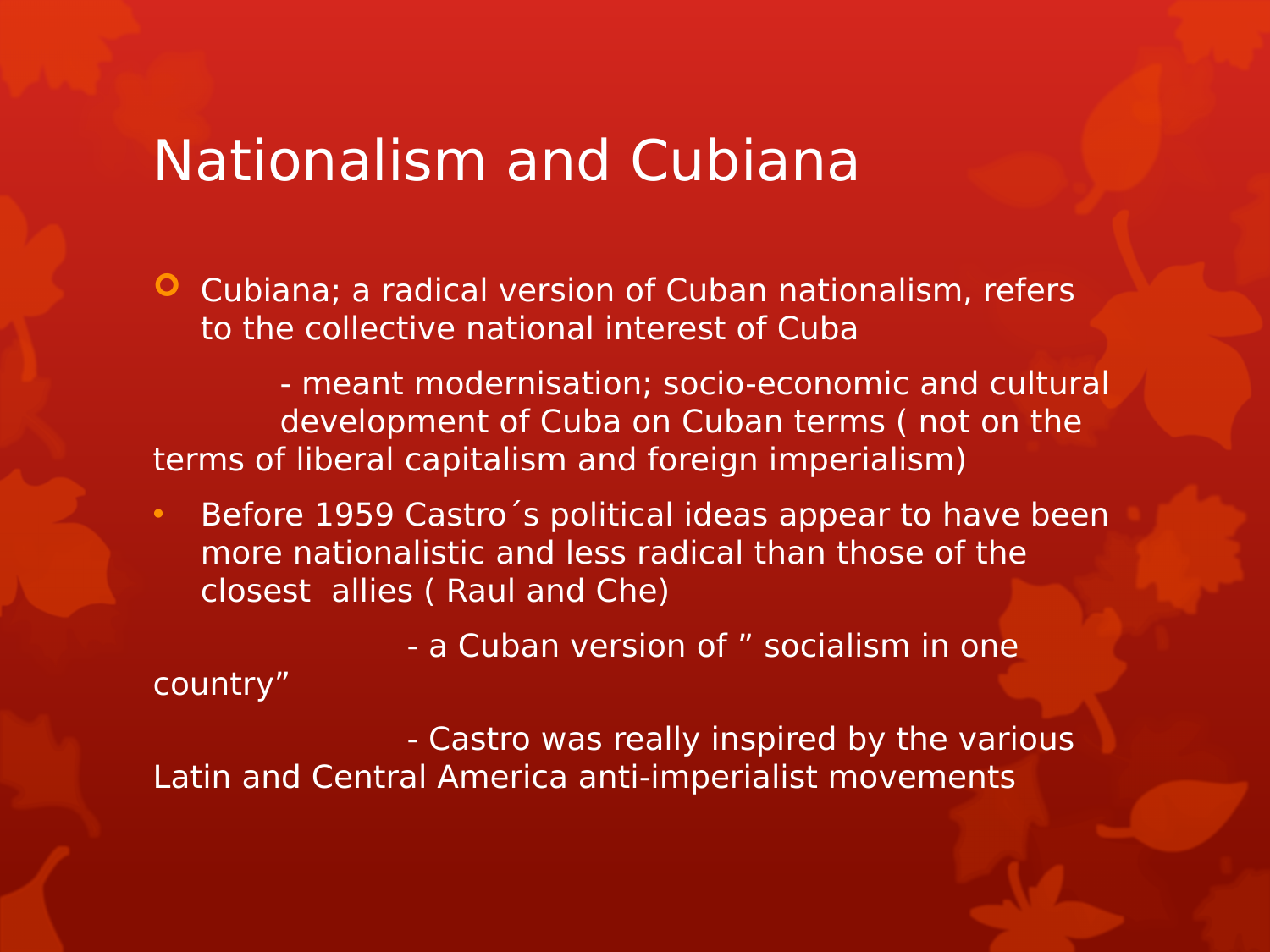

# Nationalism and Cubiana
Cubiana; a radical version of Cuban nationalism, refers to the collective national interest of Cuba
	- meant modernisation; socio-economic and cultural 	development of Cuba on Cuban terms ( not on the terms of liberal capitalism and foreign imperialism)
Before 1959 Castro´s political ideas appear to have been more nationalistic and less radical than those of the closest  allies ( Raul and Che)
		- a Cuban version of ” socialism in one country”
		- Castro was really inspired by the various Latin and Central America anti-imperialist movements